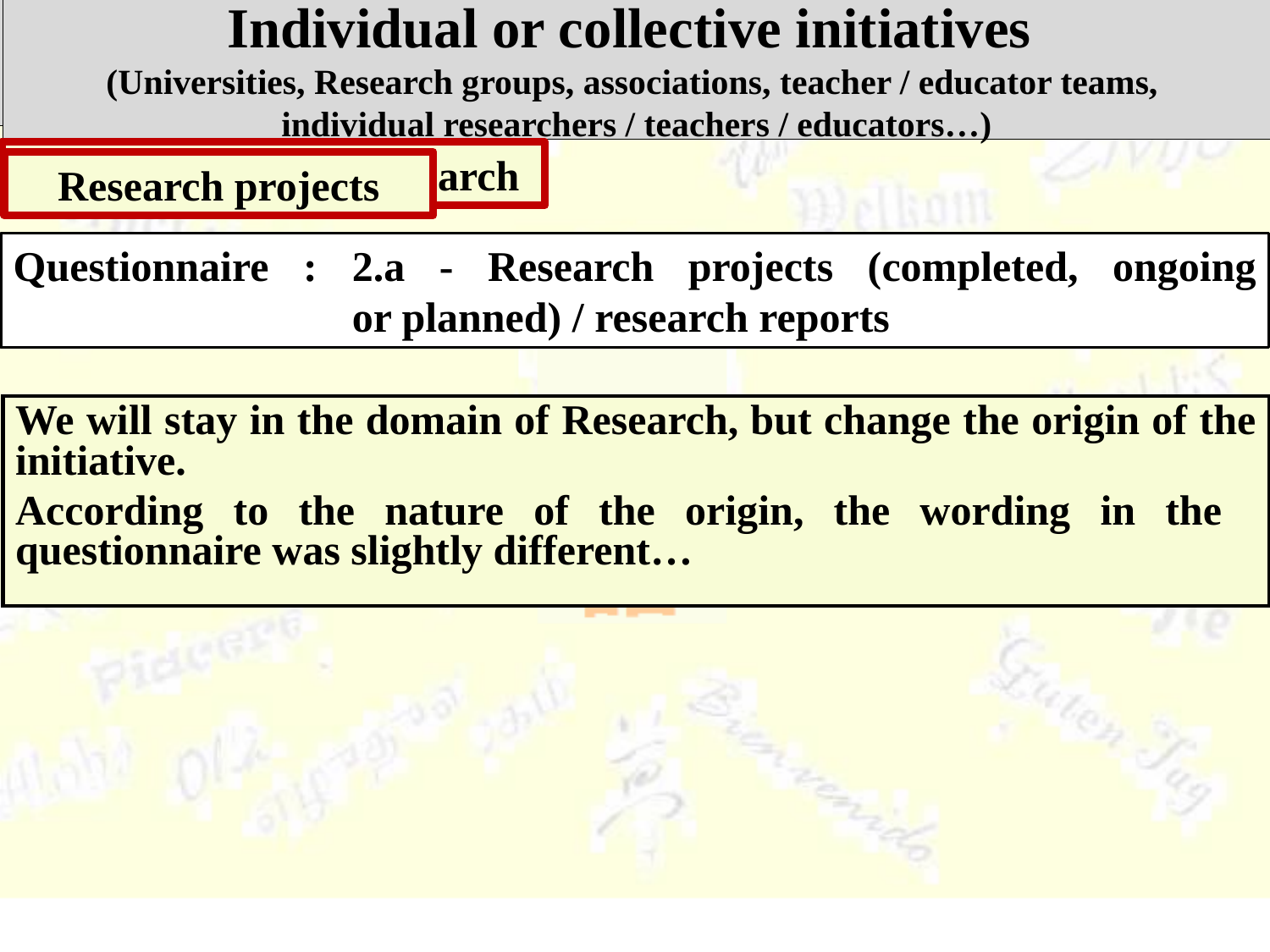

Initiative of educational authorities
(national, regional, local)
Individual or collective initiatives
(Universities, Research groups, associations, teacher / educator teams,
individual researchers / teachers / educators…)
Experimentation / research
Research projects
Questionnaire : 2.a - Research projects (completed, ongoing
                                or planned) / research reports
We will stay in the domain of Research, but change the origin of the initiative.
According to the nature of the origin, the wording in the questionnaire was slightly different…